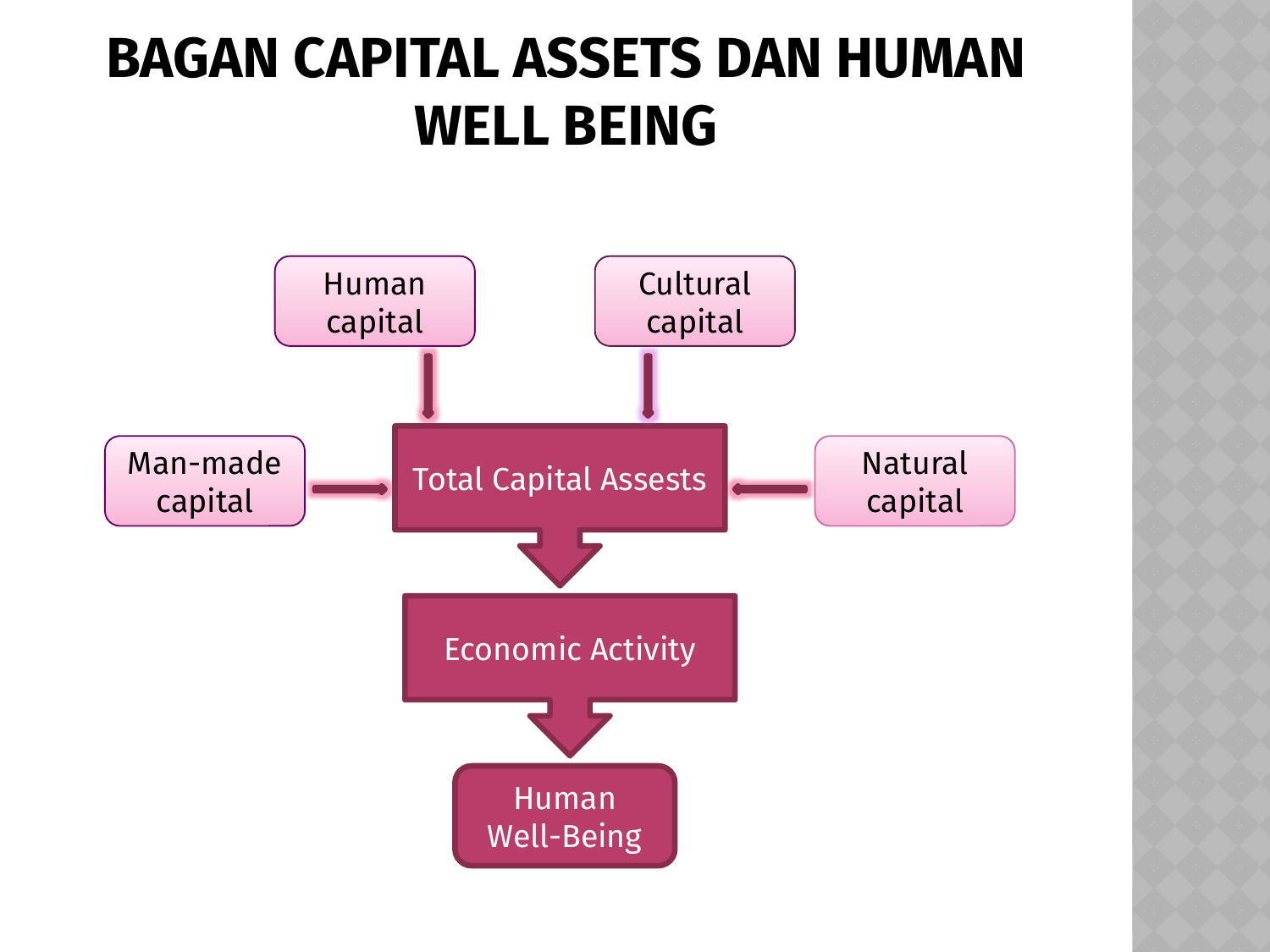

# BAGAN CAPITAL ASSETS DAN HUMAN WELL BEING
Human capital
Cultural capital

Total Capital Assests
Man-made capital
Natural capital

Economic Activity
Human Well-Being